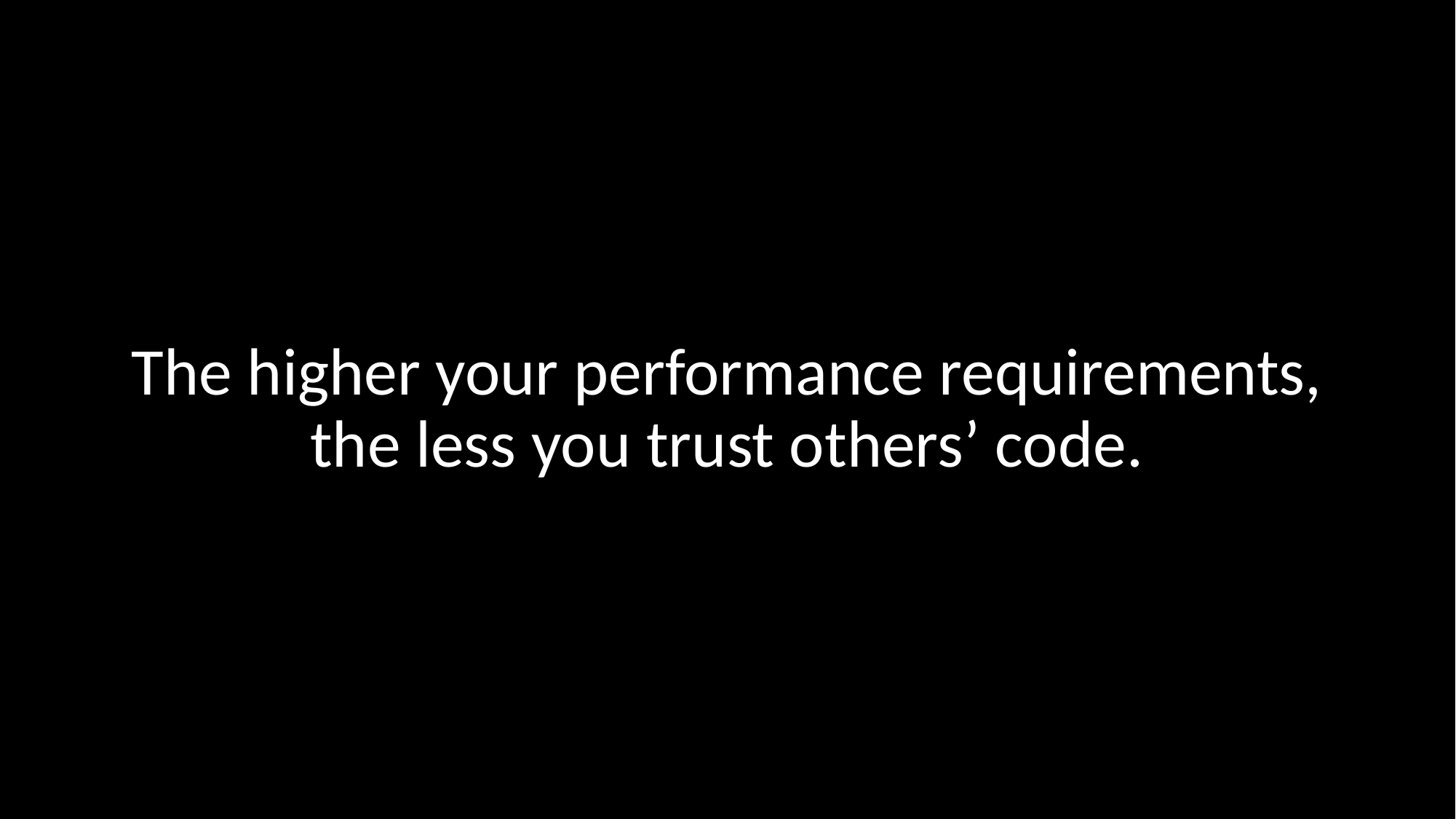

# The higher your performance requirements, the less you trust others’ code.